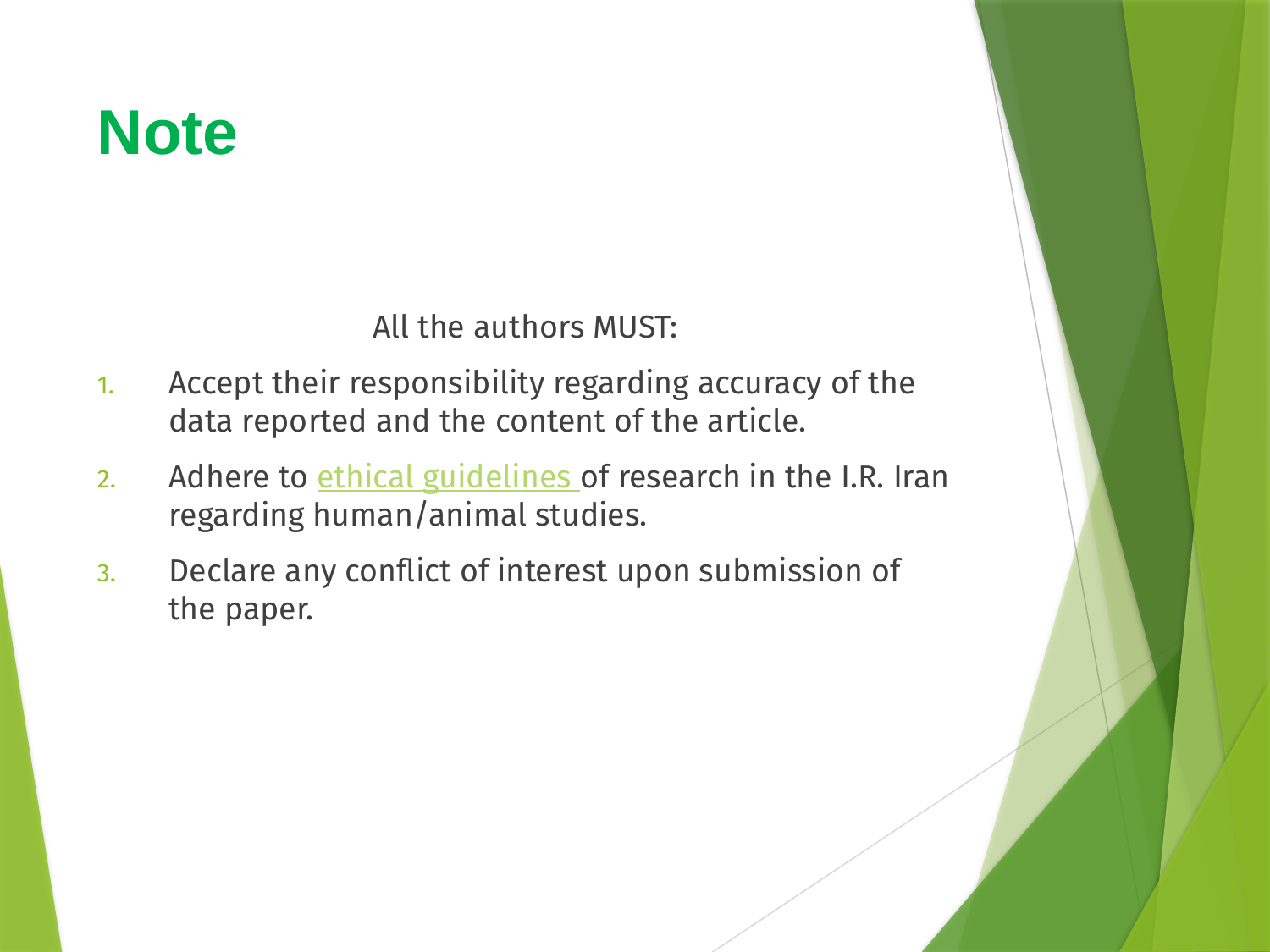

# Note
All the authors MUST:
Accept their responsibility regarding accuracy of the data reported and the content of the article.
Adhere to ethical guidelines of research in the I.R. Iran regarding human/animal studies.
Declare any conflict of interest upon submission of the paper.